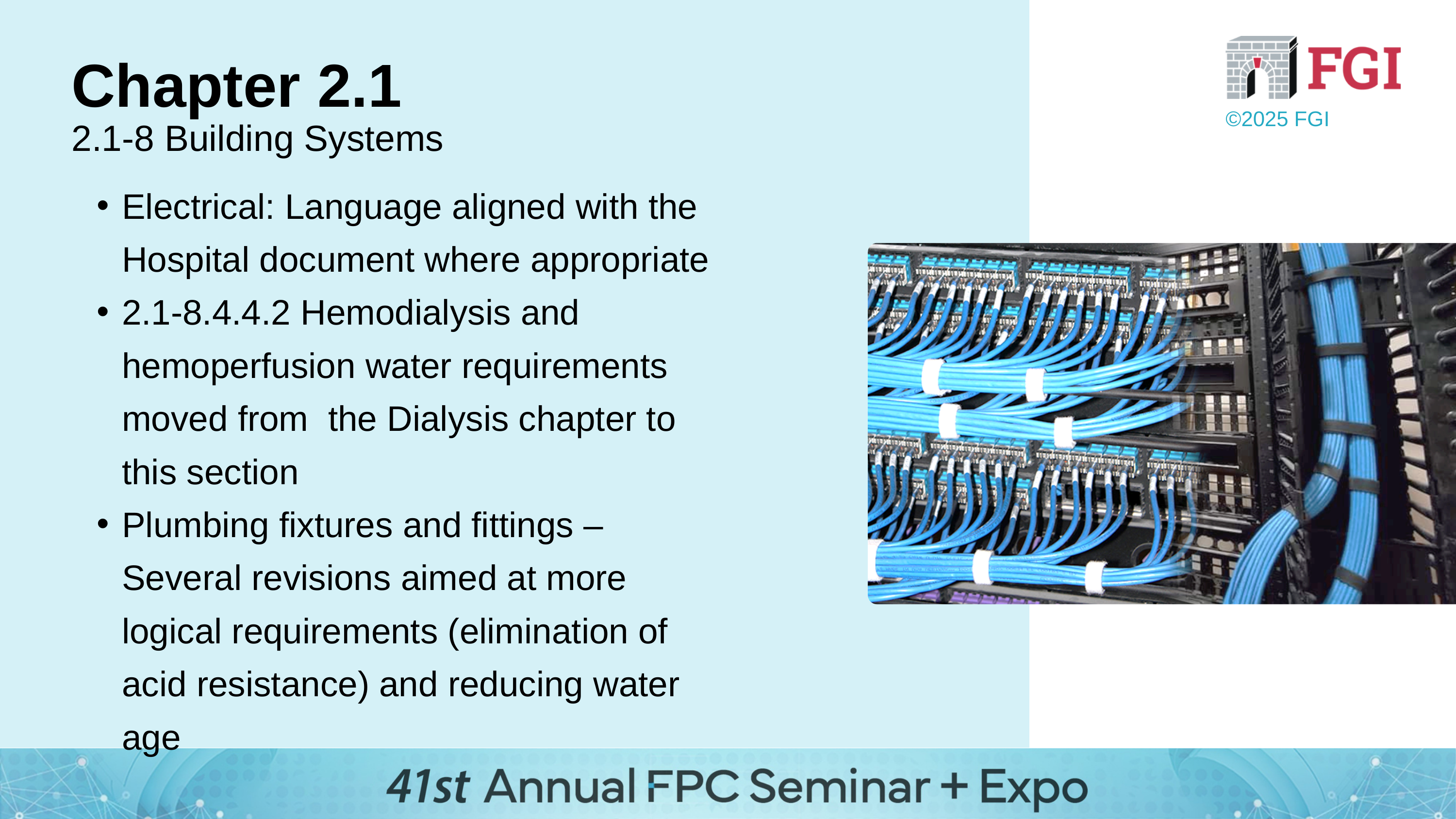

Chapter 2.1
2.1-8 Building Systems

©2025 FGI
Electrical: Language aligned with the Hospital document where appropriate
2.1-8.4.4.2 Hemodialysis and hemoperfusion water requirements moved from  the Dialysis chapter to this section
Plumbing fixtures and fittings – Several revisions aimed at more logical requirements (elimination of acid resistance) and reducing water age